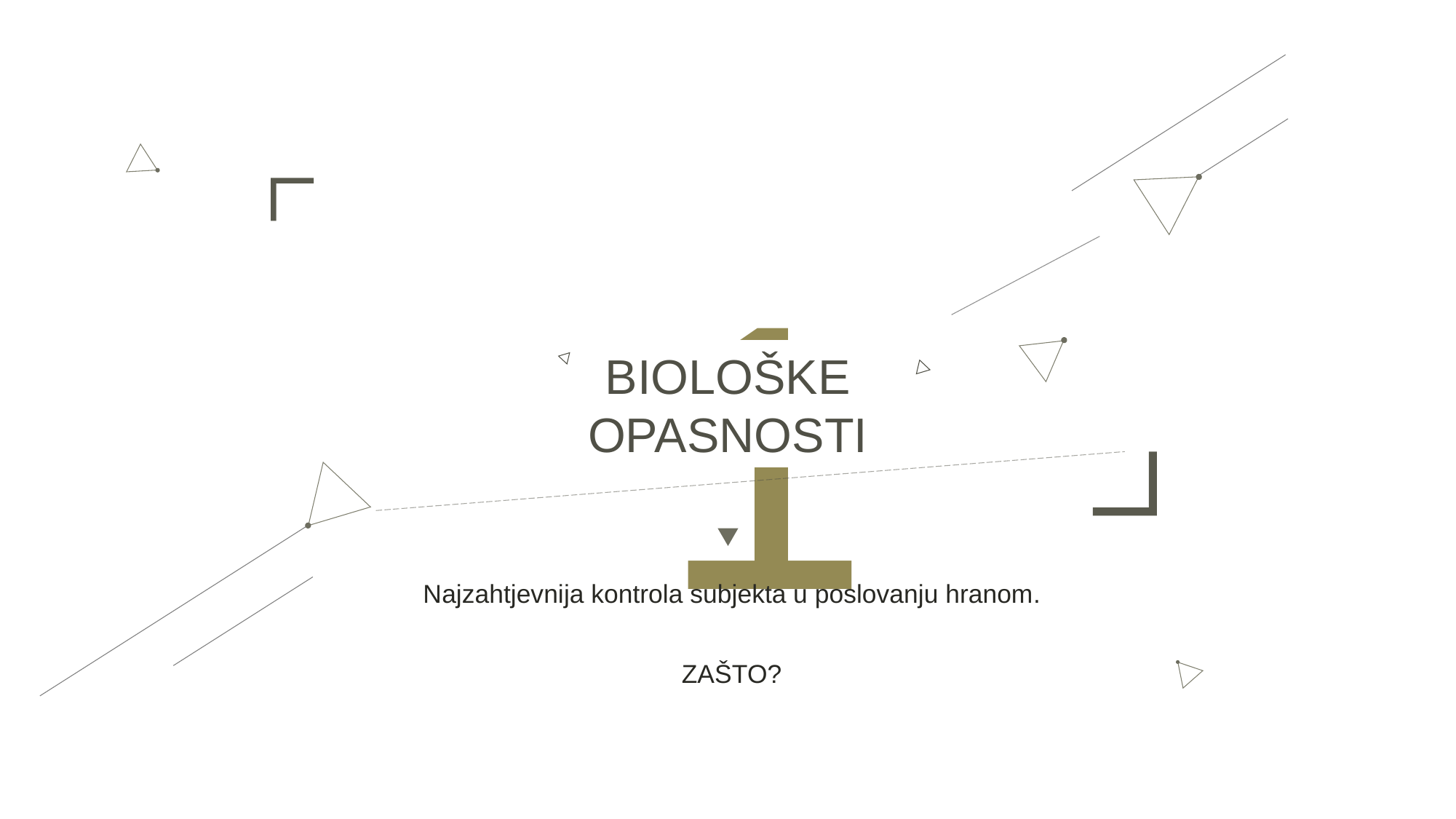

1

BIOLOŠKE OPASNOSTI

Najzahtjevnija kontrola subjekta u poslovanju hranom.

ZAŠTO?